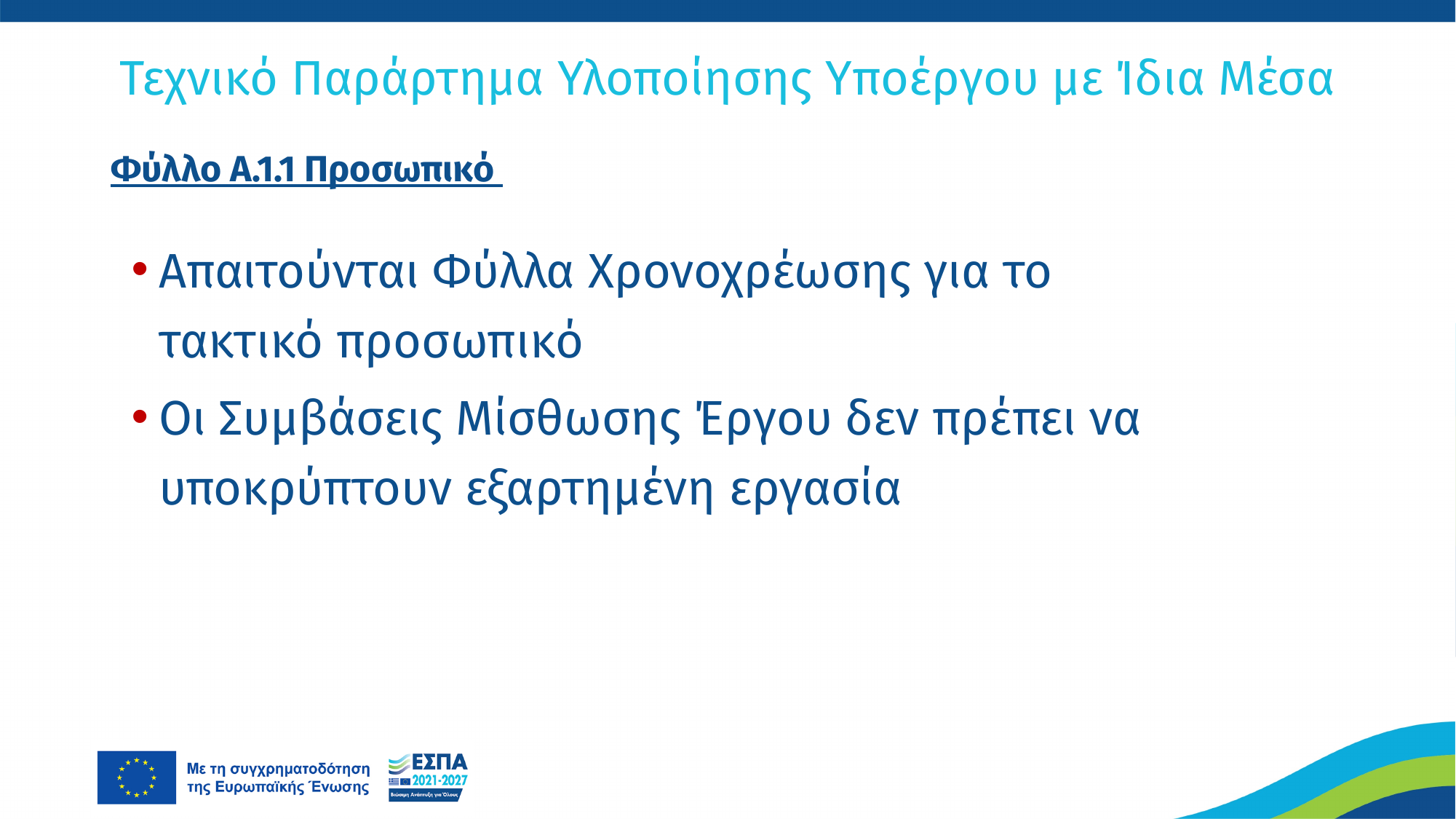

# Τεχνικό Παράρτημα Υλοποίησης Υποέργου με Ίδια Μέσα
Φύλλο Α.1.1 Προσωπικό

Απαιτούνται Φύλλα Χρονοχρέωσης για το τακτικό προσωπικό
Οι Συμβάσεις Μίσθωσης Έργου δεν πρέπει να υποκρύπτουν εξαρτημένη εργασία